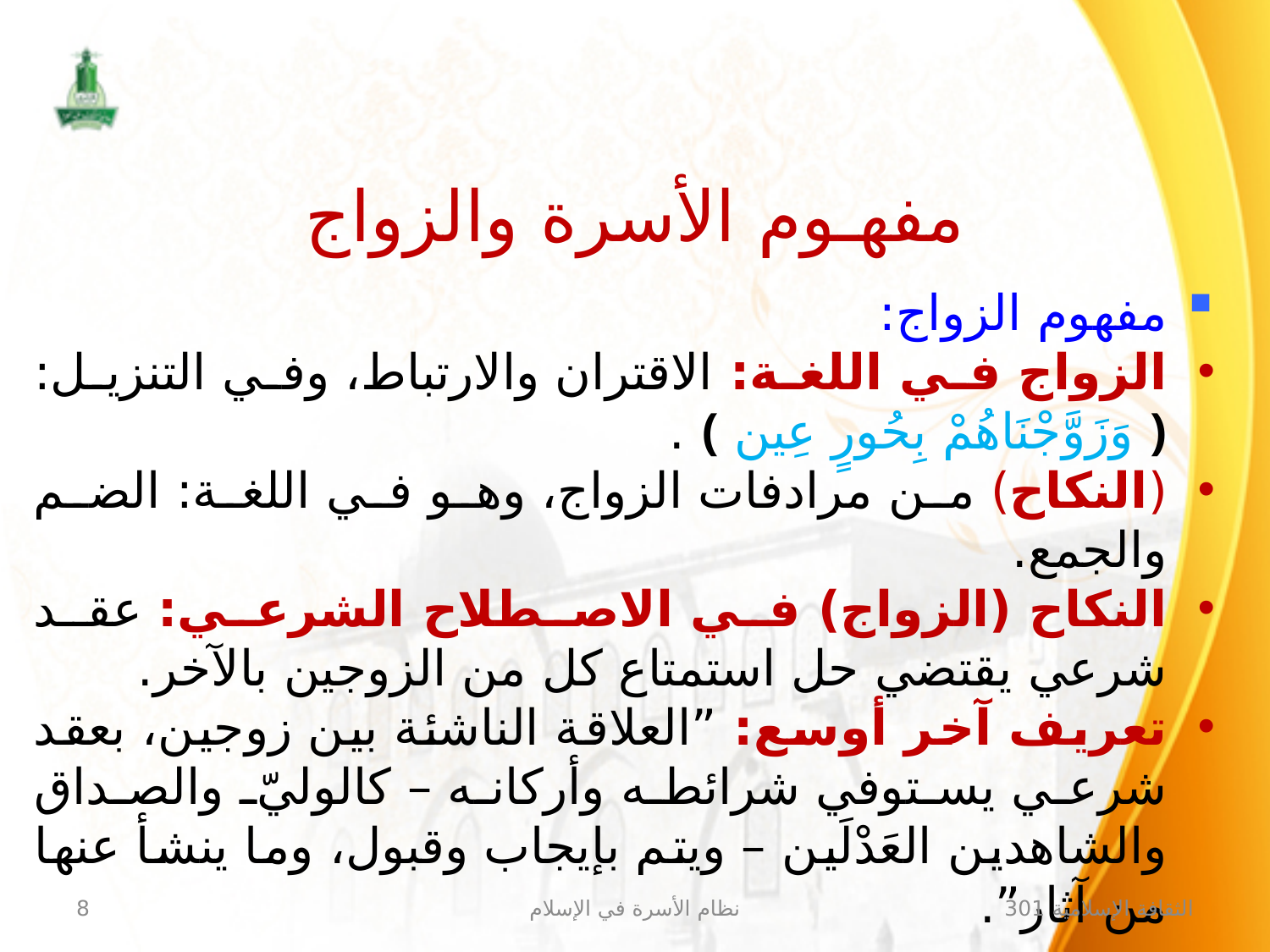

مفهـوم الأسرة والزواج
مفهوم الزواج:
الزواج في اللغة: الاقتران والارتباط، وفي التنزيل: ﴿ وَزَوَّجْنَاهُمْ بِحُورٍ عِين ﴾ .
(النكاح) من مرادفات الزواج، وهو في اللغة: الضم والجمع.
النكاح (الزواج) في الاصطلاح الشرعي: عقد شرعي يقتضي حل استمتاع كل من الزوجين بالآخر.
تعريف آخر أوسع: ”العلاقة الناشئة بين زوجين، بعقد شرعي يستوفي شرائطه وأركانه – كالوليّ والصداق والشاهدين العَدْلَين – ويتم بإيجاب وقبول، وما ينشأ عنها من آثار”.
8
نظام الأسرة في الإسلام
الثقافة الإسلامية 301